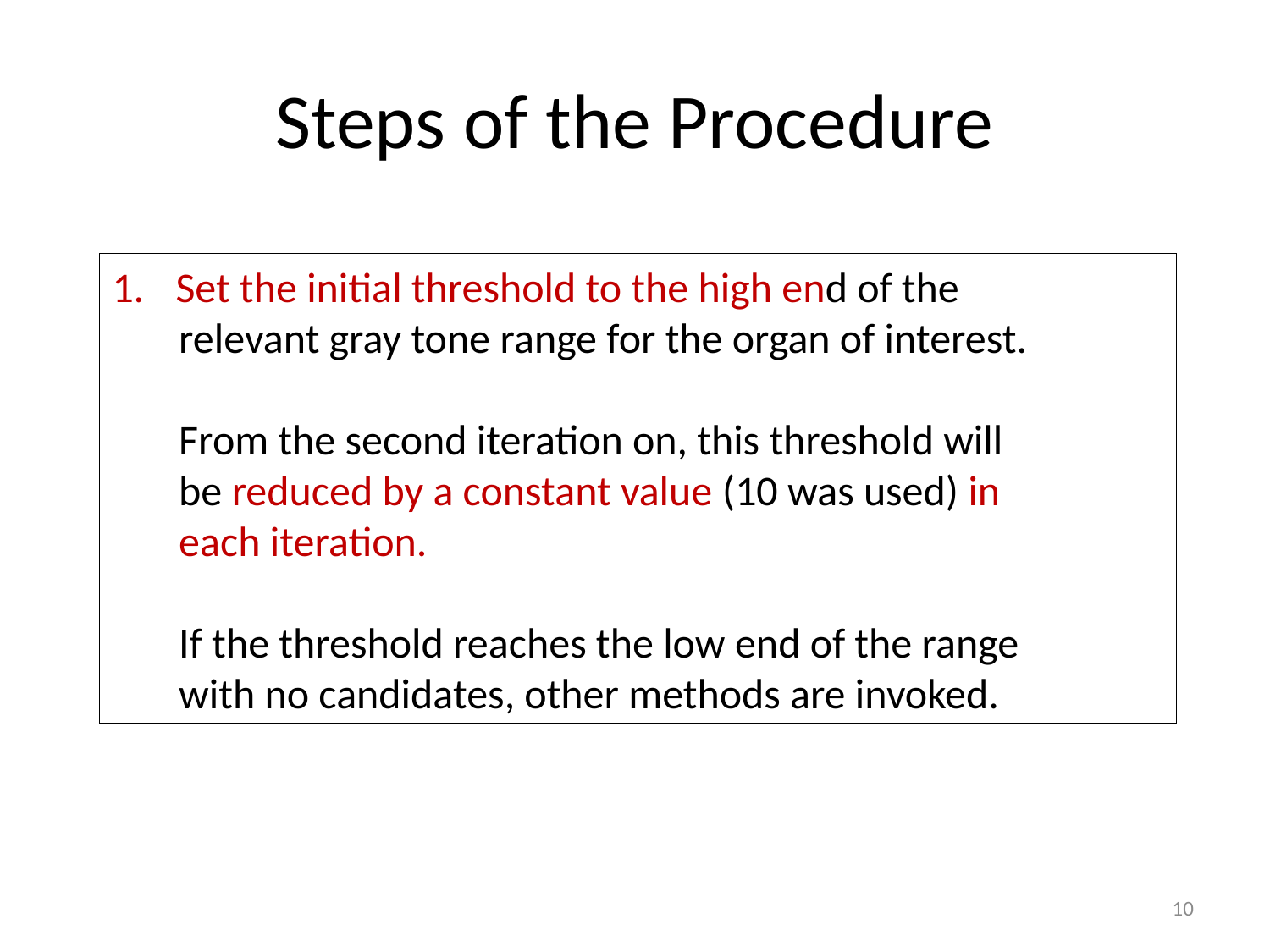

# Steps of the Procedure
Set the initial threshold to the high end of the
       relevant gray tone range for the organ of interest.

       From the second iteration on, this threshold will
       be reduced by a constant value (10 was used) in
       each iteration.

       If the threshold reaches the low end of the range
       with no candidates, other methods are invoked.
10